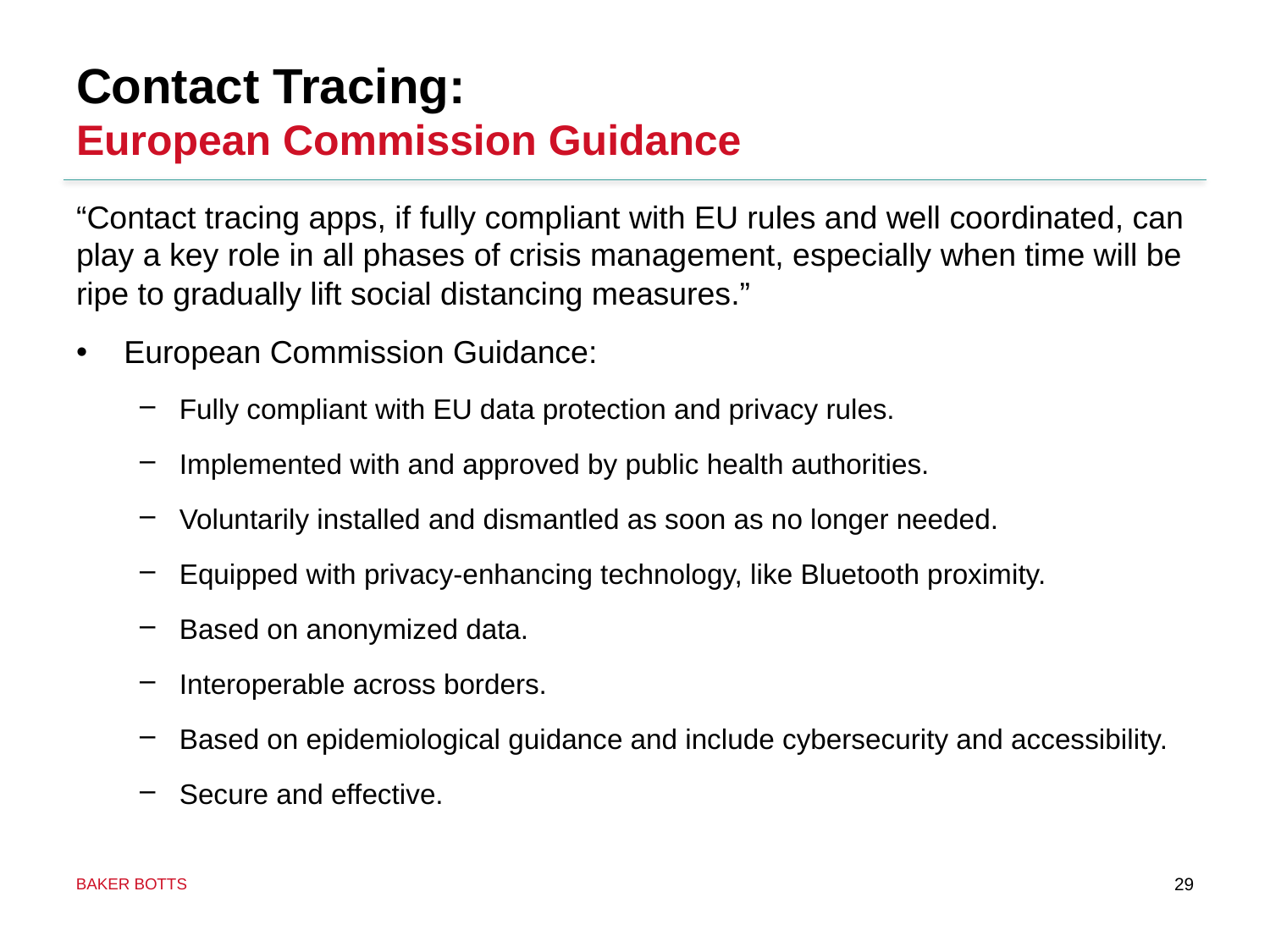

# Contact Tracing: European Commission Guidance
“Contact tracing apps, if fully compliant with EU rules and well coordinated, can play a key role in all phases of crisis management, especially when time will be ripe to gradually lift social distancing measures.”
European Commission Guidance:
Fully compliant with EU data protection and privacy rules.
Implemented with and approved by public health authorities.
Voluntarily installed and dismantled as soon as no longer needed.
Equipped with privacy-enhancing technology, like Bluetooth proximity.
Based on anonymized data.
Interoperable across borders.
Based on epidemiological guidance and include cybersecurity and accessibility.
Secure and effective.

29